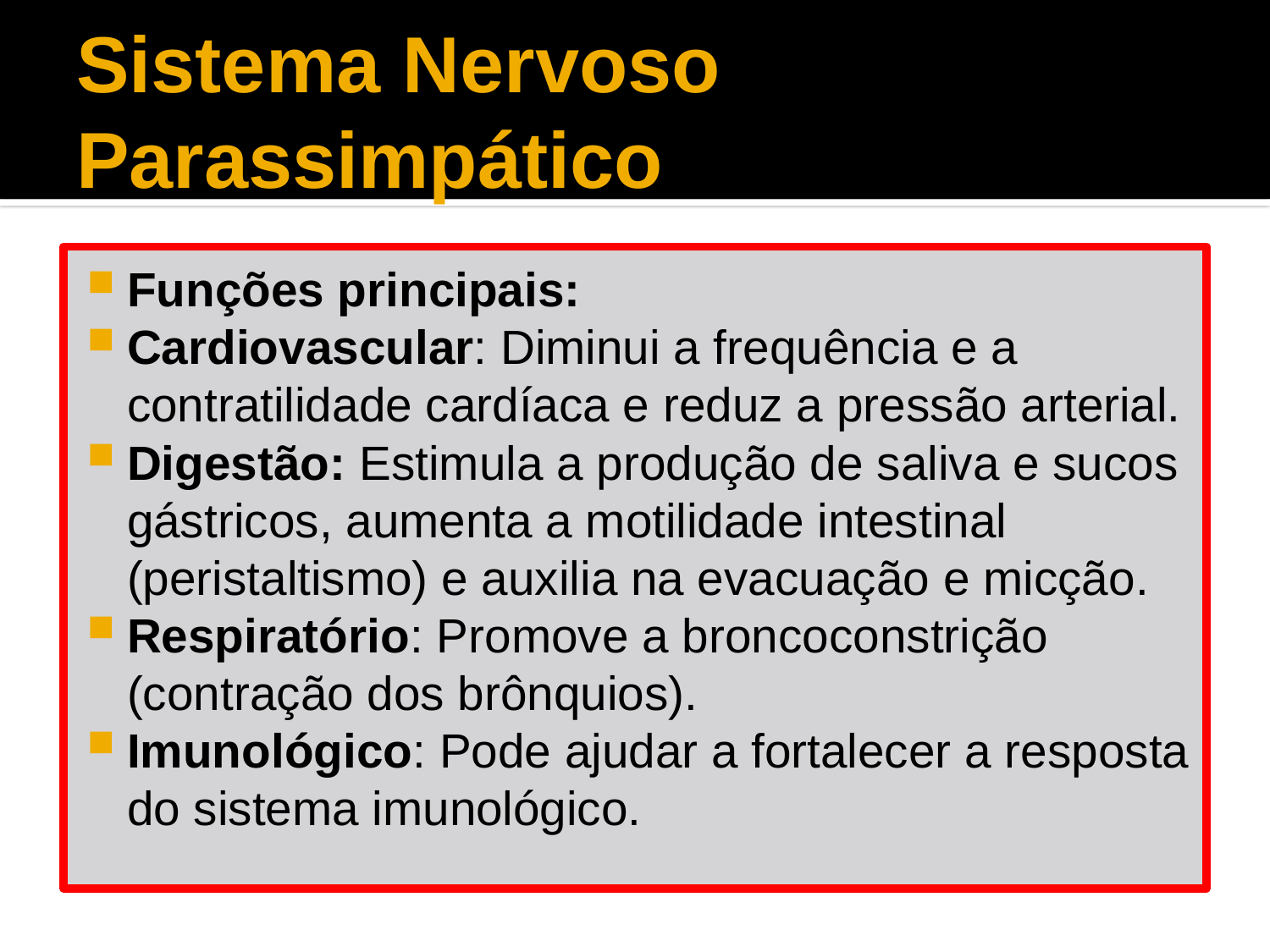

# Sistema Nervoso Parassimpático
Funções principais:
Cardiovascular: Diminui a frequência e a contratilidade cardíaca e reduz a pressão arterial.
Digestão: Estimula a produção de saliva e sucos gástricos, aumenta a motilidade intestinal (peristaltismo) e auxilia na evacuação e micção.
Respiratório: Promove a broncoconstrição (contração dos brônquios).
Imunológico: Pode ajudar a fortalecer a resposta do sistema imunológico.